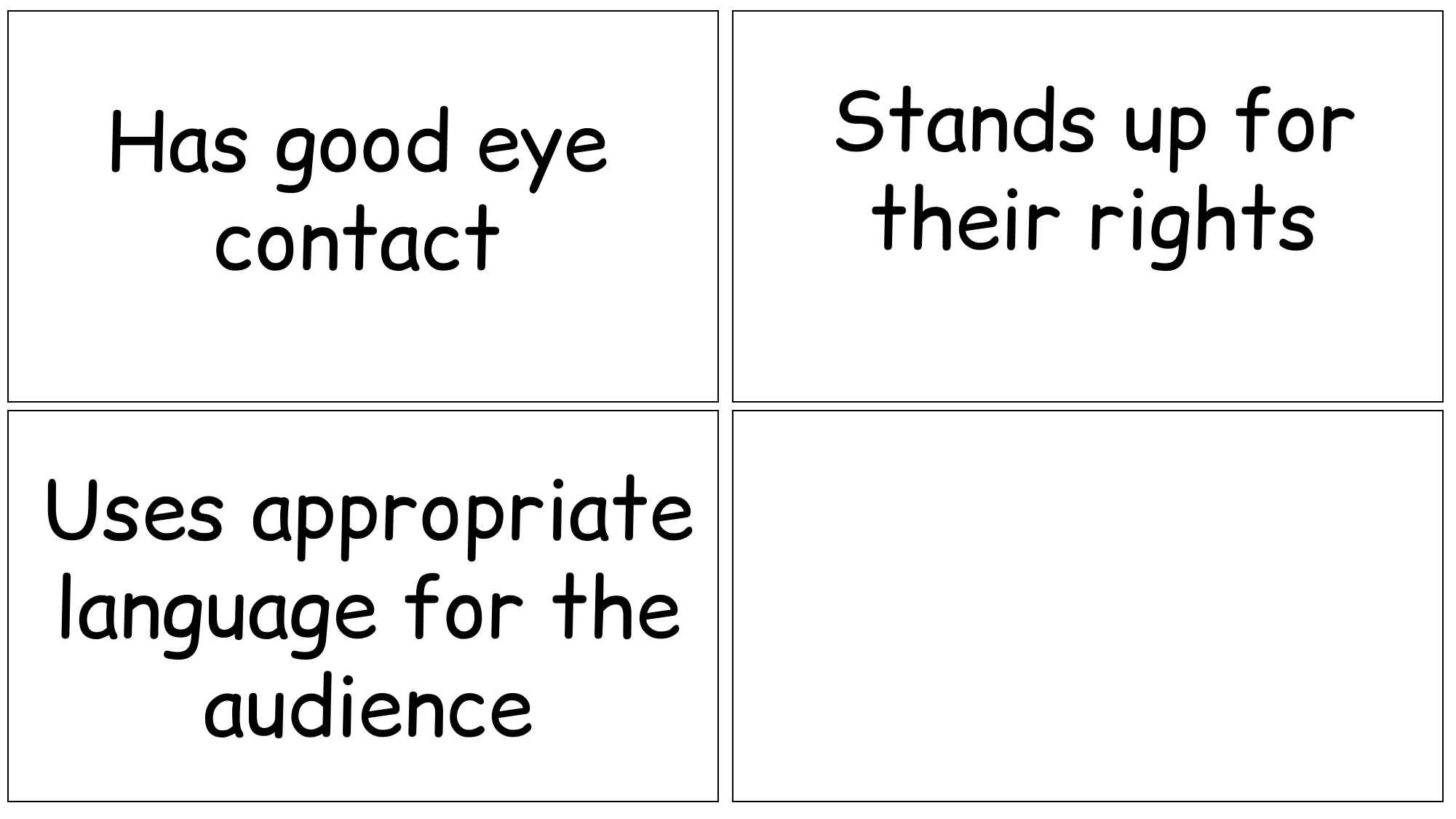

Stands up for their rights
Has good eye contact

Uses appropriate language for the audience